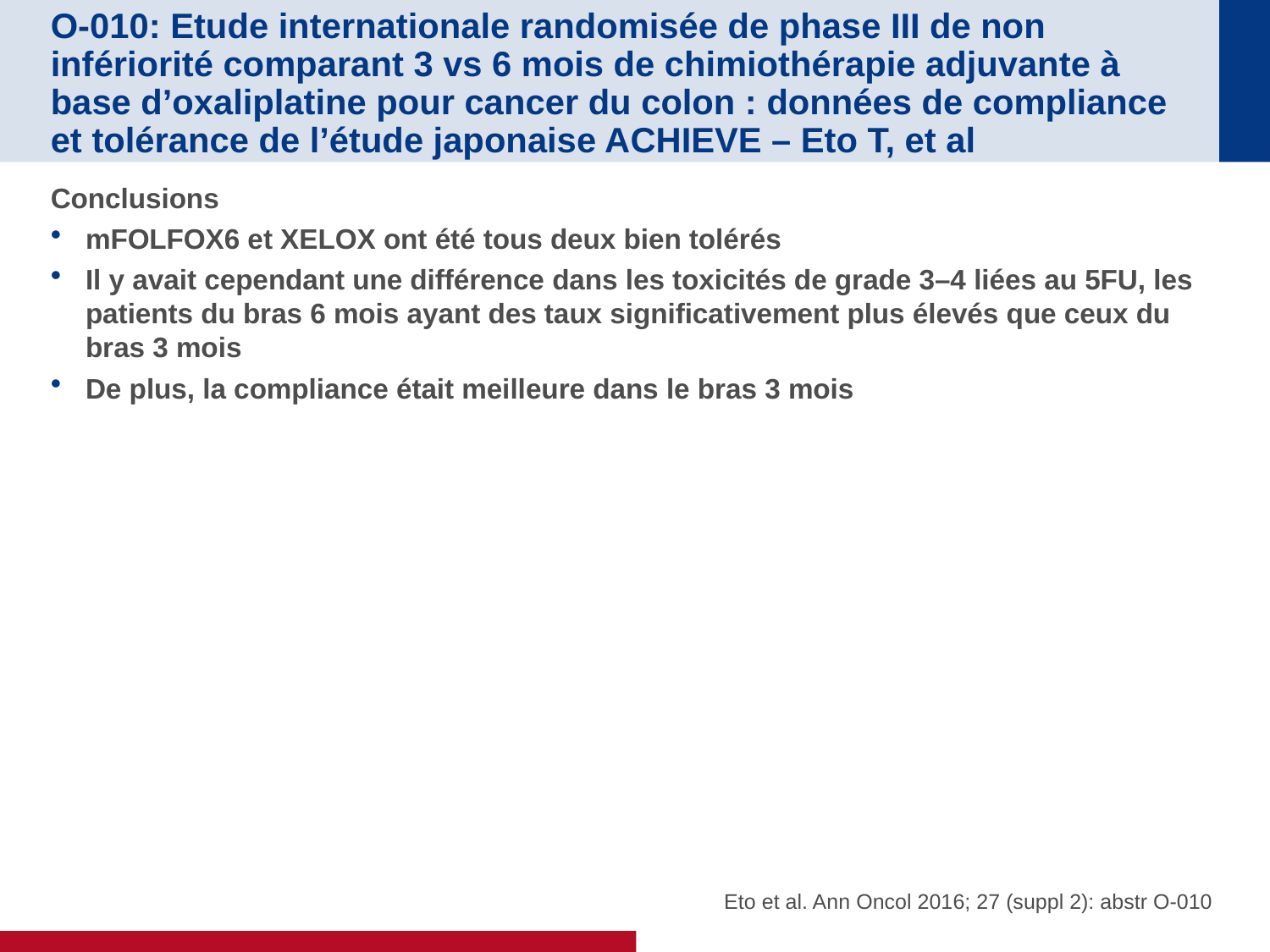

# O-010: Etude internationale randomisée de phase III de non infériorité comparant 3 vs 6 mois de chimiothérapie adjuvante à base d’oxaliplatine pour cancer du colon : données de compliance et tolérance de l’étude japonaise ACHIEVE – Eto T, et al
Conclusions
mFOLFOX6 et XELOX ont été tous deux bien tolérés
Il y avait cependant une différence dans les toxicités de grade 3–4 liées au 5FU, les patients du bras 6 mois ayant des taux significativement plus élevés que ceux du bras 3 mois
De plus, la compliance était meilleure dans le bras 3 mois
Eto et al. Ann Oncol 2016; 27 (suppl 2): abstr O-010